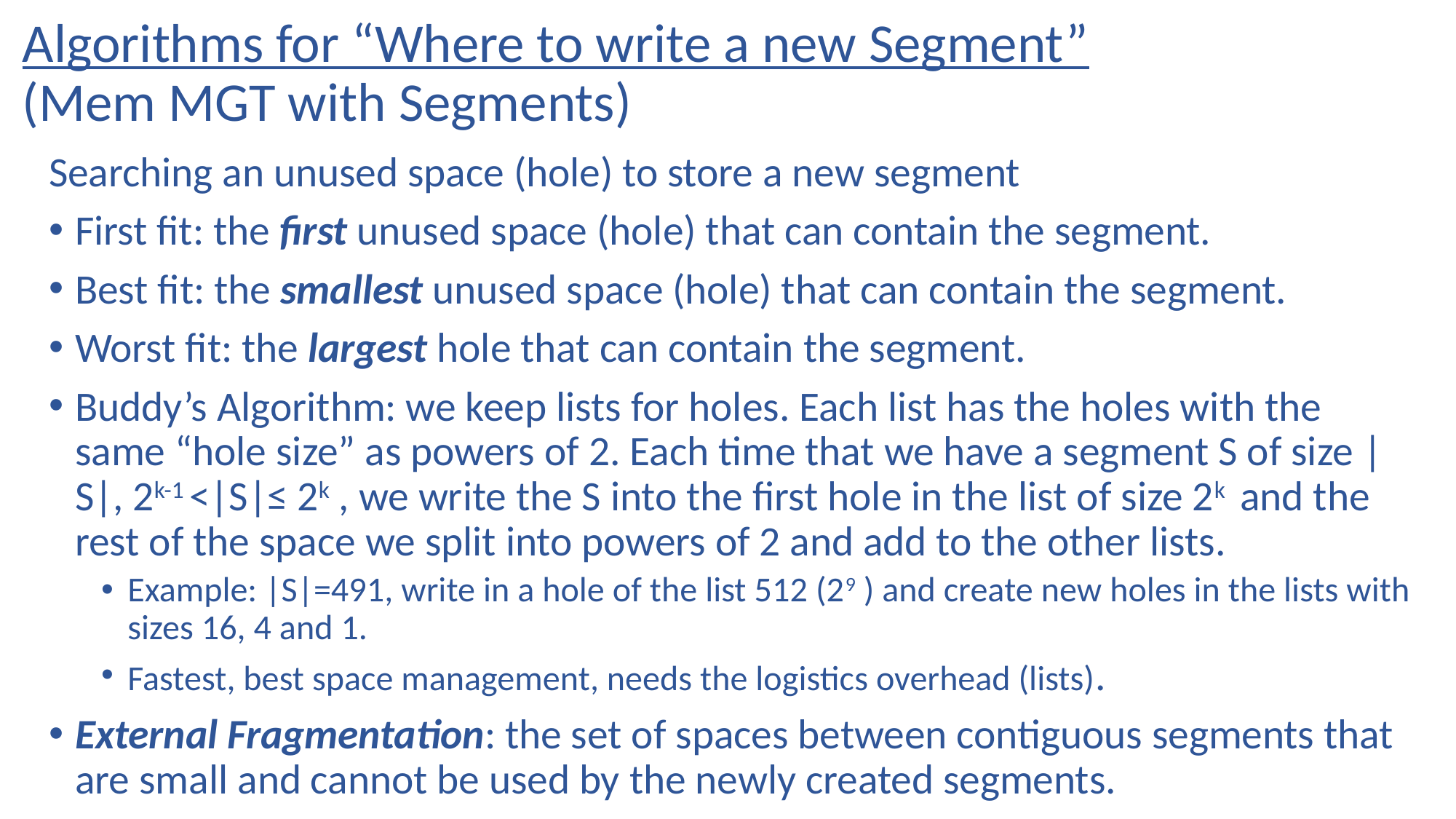

# Algorithms for “Where to write a new Segment” (Mem MGT with Segments)
Searching an unused space (hole) to store a new segment
First fit: the first unused space (hole) that can contain the segment.
Best fit: the smallest unused space (hole) that can contain the segment.
Worst fit: the largest hole that can contain the segment.
Buddy’s Algorithm: we keep lists for holes. Each list has the holes with the same “hole size” as powers of 2. Each time that we have a segment S of size |S|, 2k-1 <|S|≤ 2k , we write the S into the first hole in the list of size 2k  and the rest of the space we split into powers of 2 and add to the other lists.
Example: |S|=491, write in a hole of the list 512 (29 ) and create new holes in the lists with sizes 16, 4 and 1.
Fastest, best space management, needs the logistics overhead (lists).
External Fragmentation: the set of spaces between contiguous segments that are small and cannot be used by the newly created segments.